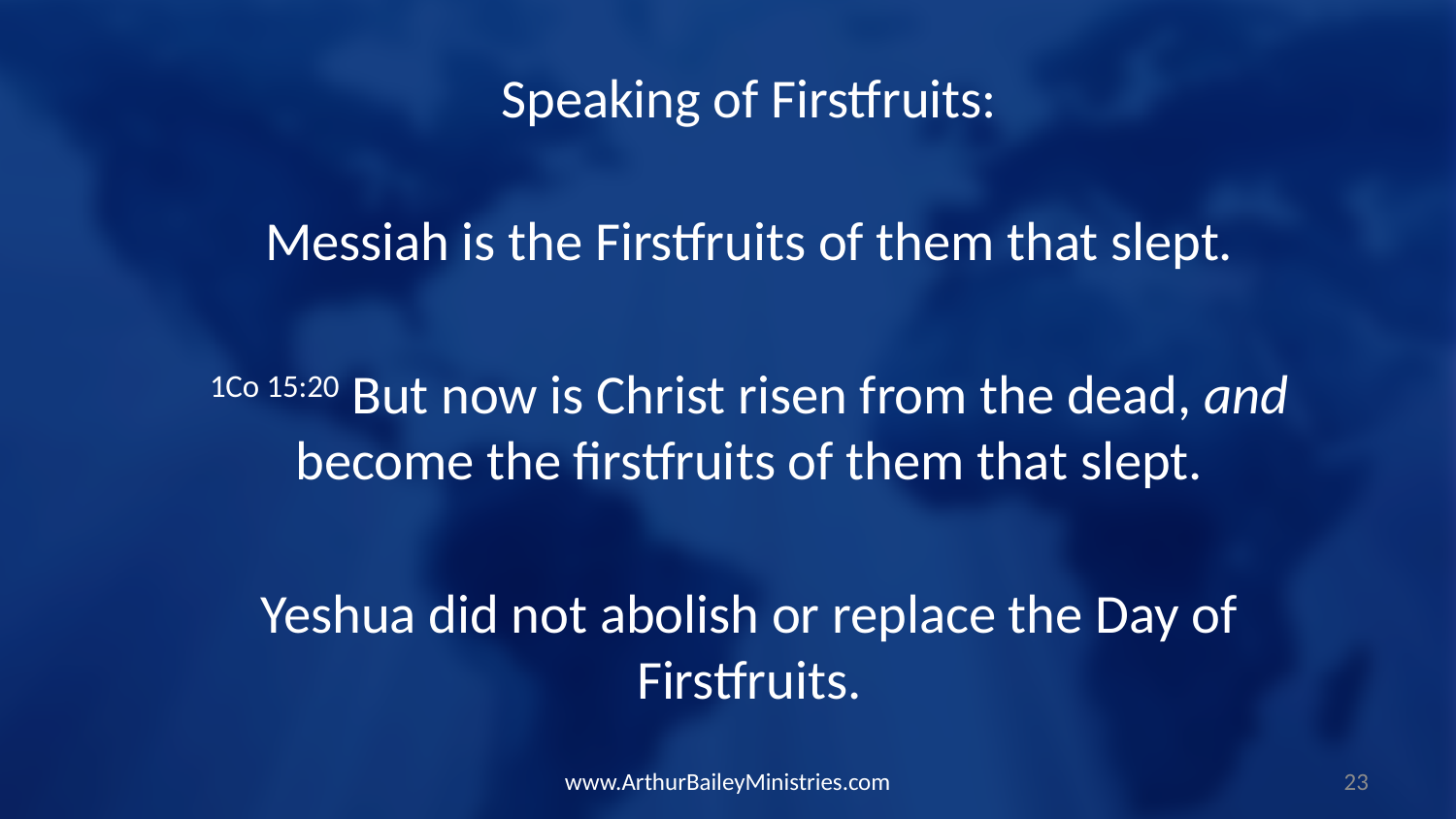

Speaking of Firstfruits:
Messiah is the Firstfruits of them that slept.

1Co 15:20 But now is Christ risen from the dead, and become the firstfruits of them that slept.

Yeshua did not abolish or replace the Day of Firstfruits.
www.ArthurBaileyMinistries.com
23